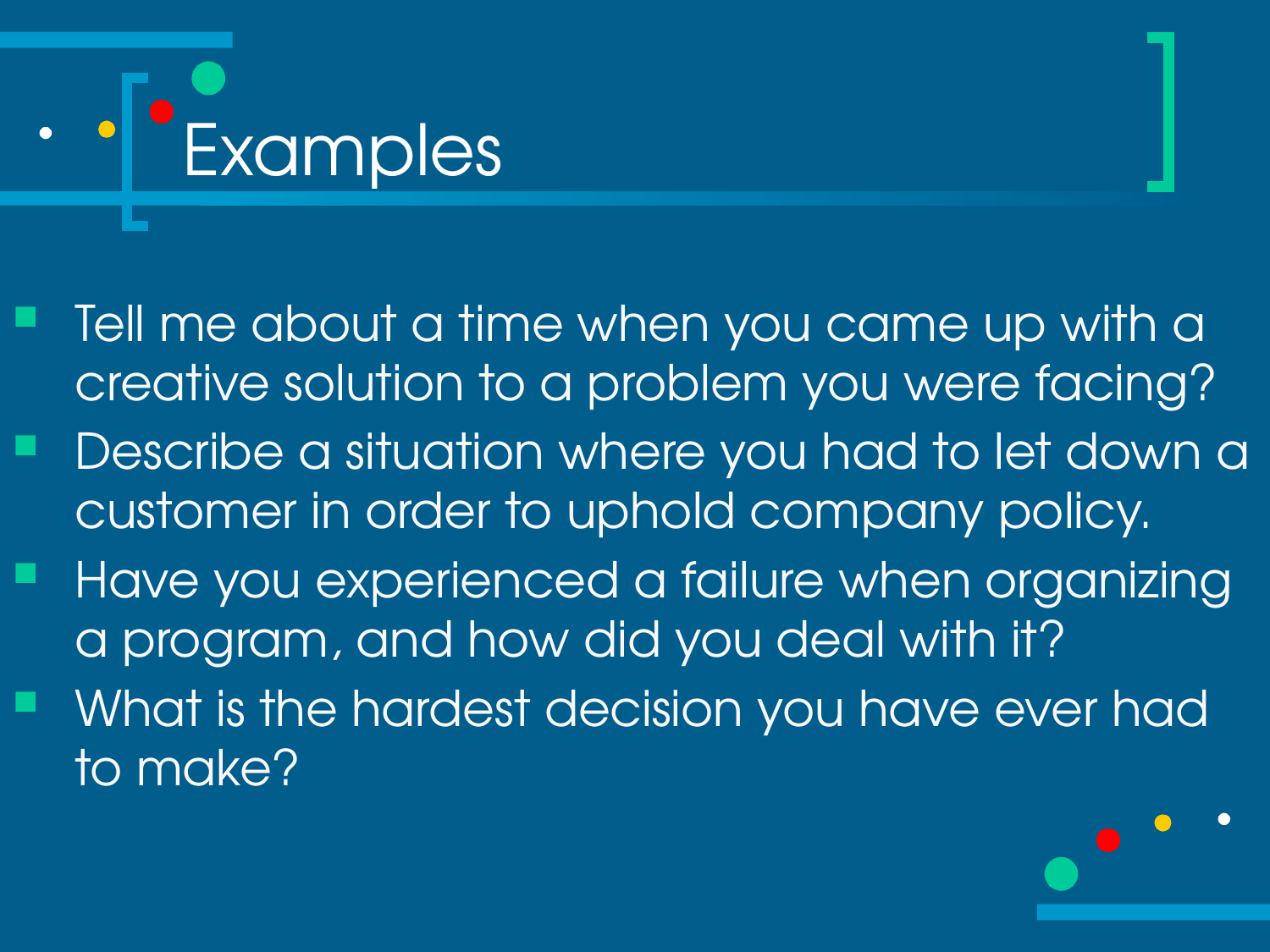

# Examples
Tell me about a time when you came up with a creative solution to a problem you were facing?
Describe a situation where you had to let down a customer in order to uphold company policy.
Have you experienced a failure when organizing a program, and how did you deal with it?
What is the hardest decision you have ever had to make?